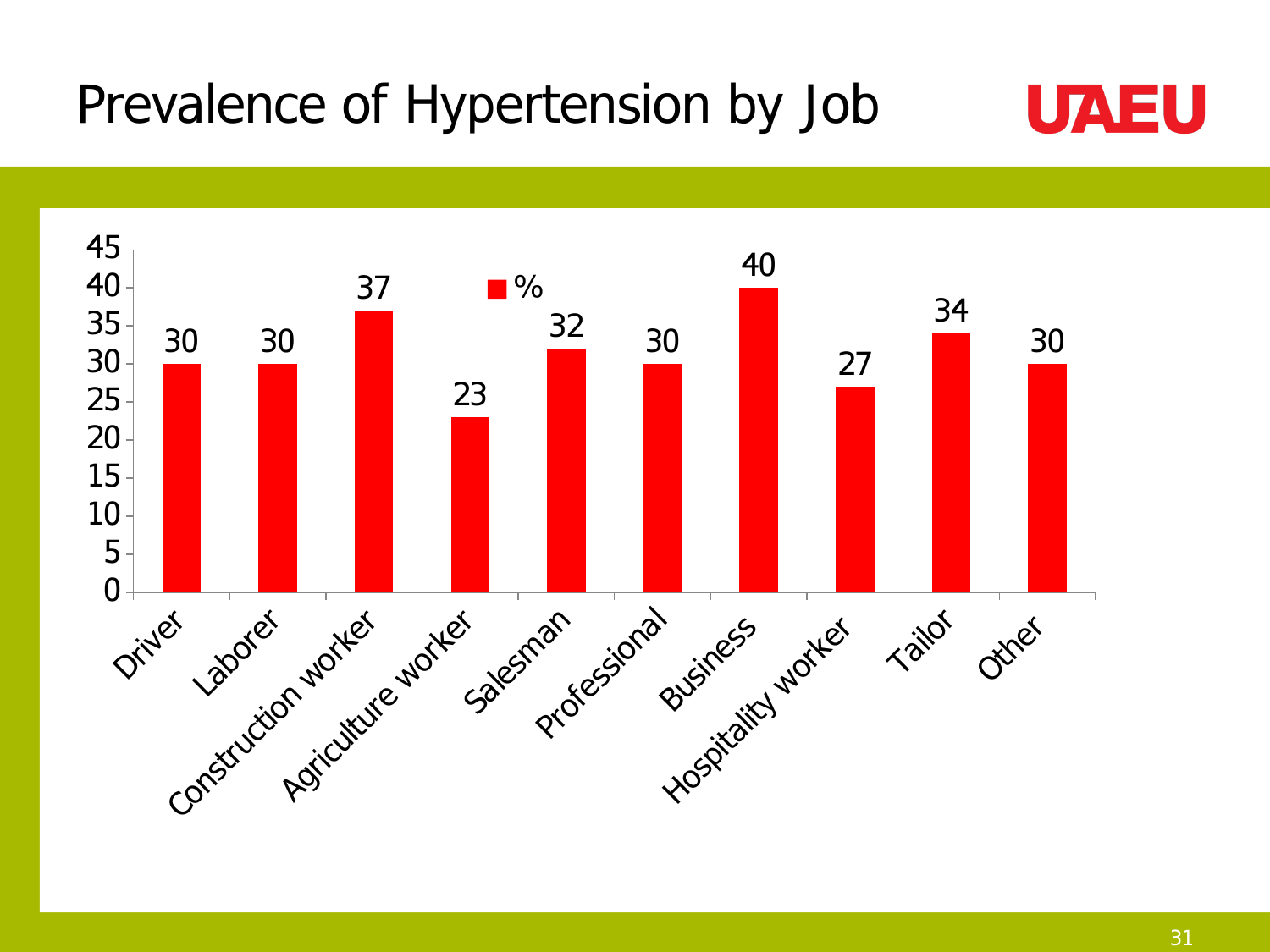

# Prevalence of Hypertension by Job

### Chart

| Category | % |
|---|---|
|   Driver | 30.0 |
|   Laborer | 30.0 |
|   Construction worker | 37.0 |
|   Agriculture worker | 23.0 |
|   Salesman | 32.0 |
|   Professional | 30.0 |
|   Business  | 40.0 |
|   Hospitality worker  | 27.0 |
|   Tailor | 34.0 |
|   Other  | 30.0 |
31